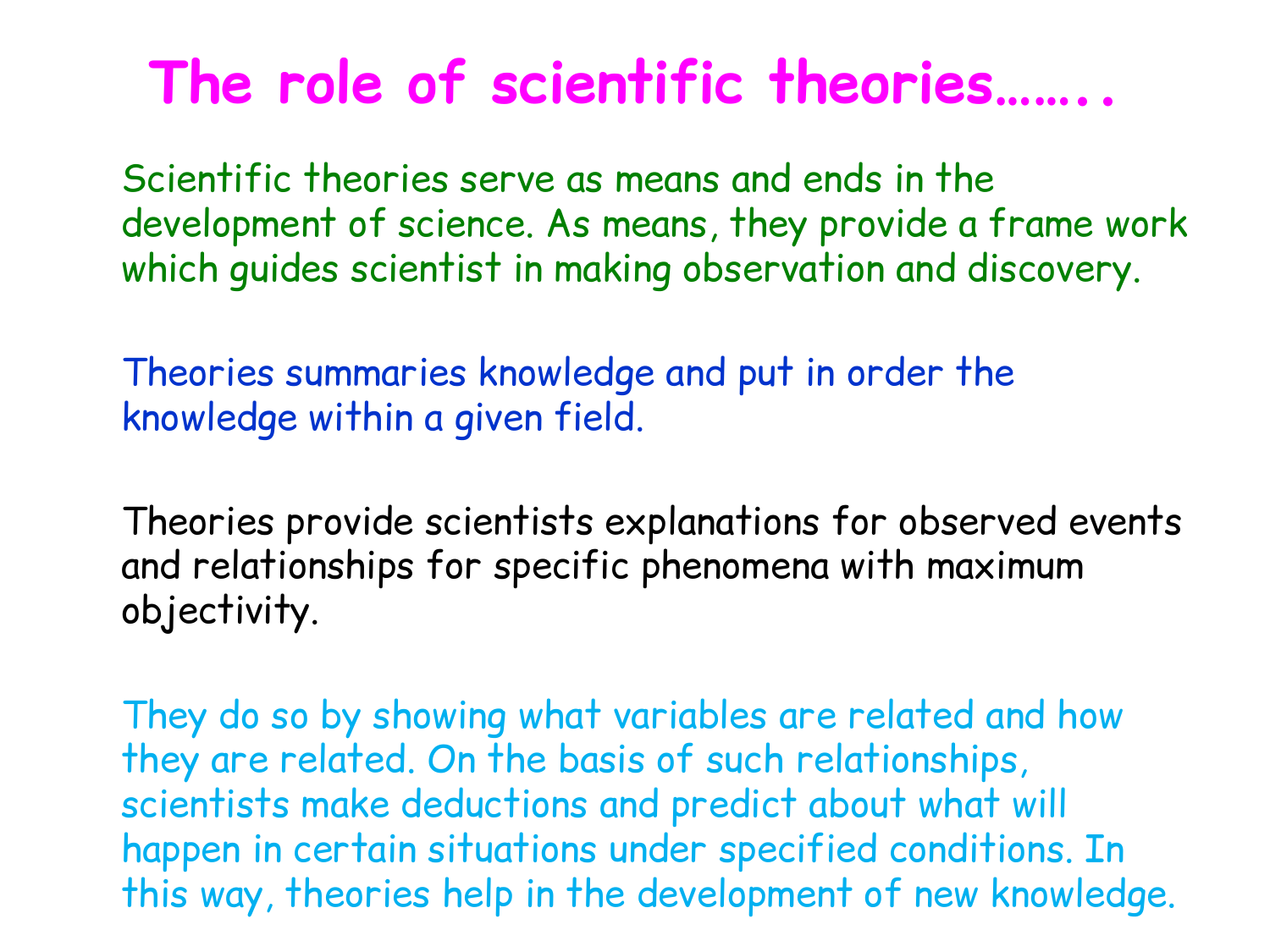

# The role of scientific theories……..
	Scientific theories serve as means and ends in the development of science. As means, they provide a frame work which guides scientist in making observation and discovery.

	Theories summaries knowledge and put in order the knowledge within a given field.

	Theories provide scientists explanations for observed events and relationships for specific phenomena with maximum objectivity.

		They do so by showing what variables are related and how they are related. On the basis of such relationships, scientists make deductions and predict about what will happen in certain situations under specified conditions. In this way, theories help in the development of new knowledge.